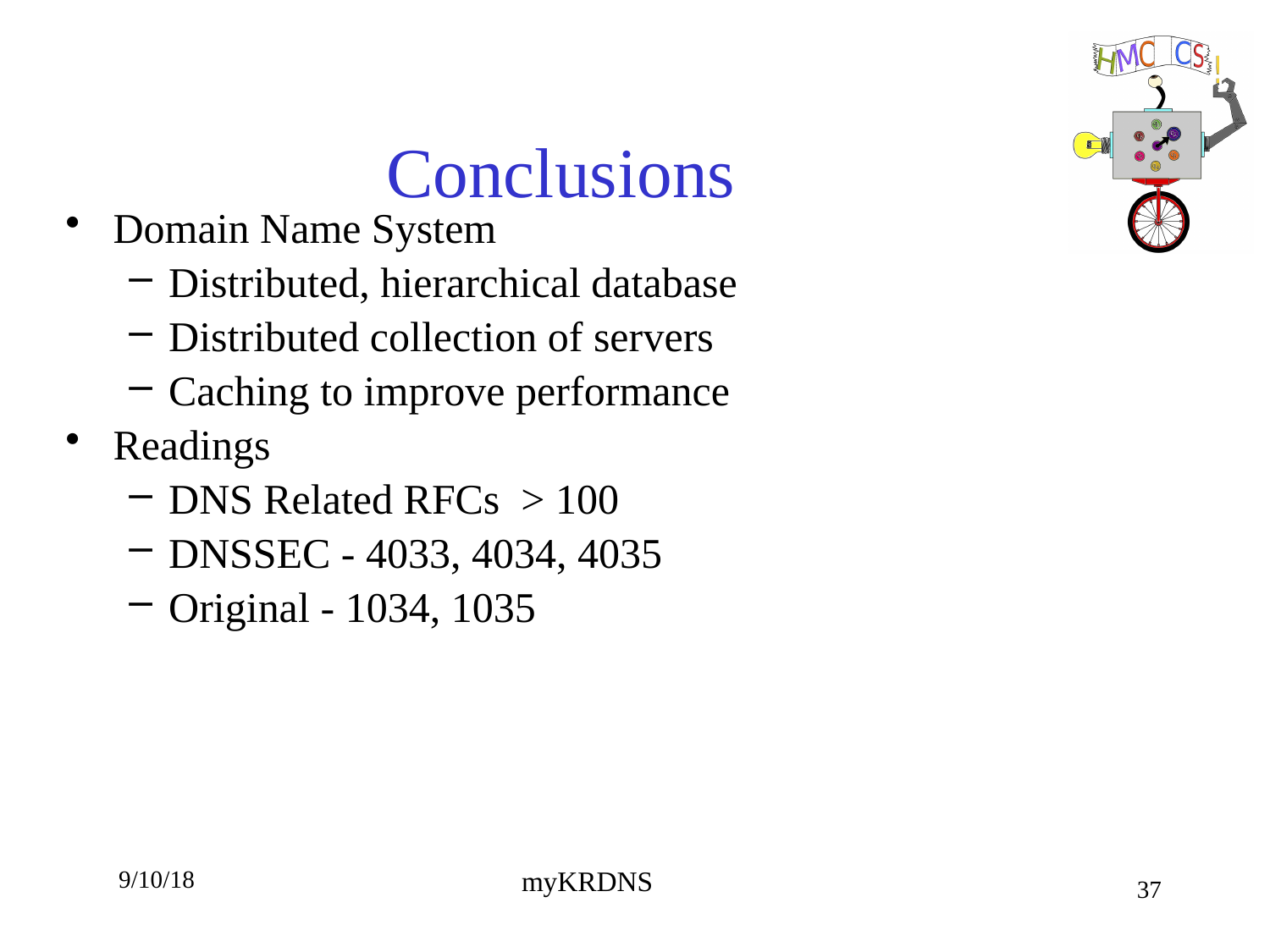

# Conclusions
Domain Name System
Distributed, hierarchical database
Distributed collection of servers
Caching to improve performance
Readings
DNS Related RFCs  > 100
DNSSEC - 4033, 4034, 4035
Original - 1034, 1035
9/10/18
37